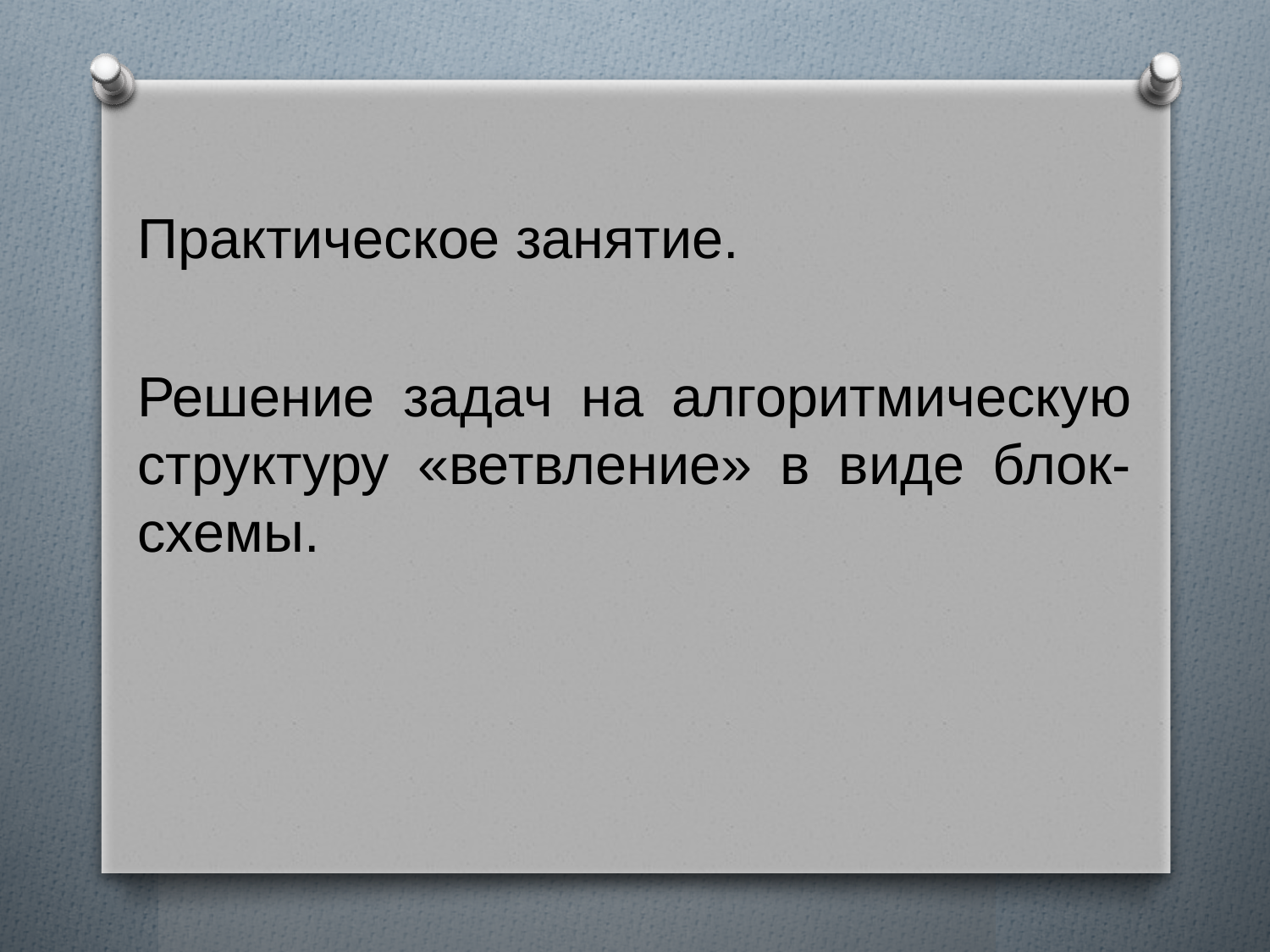

Практическое занятие.

Решение задач на алгоритмическую структуру «ветвление» в виде блок-схемы.